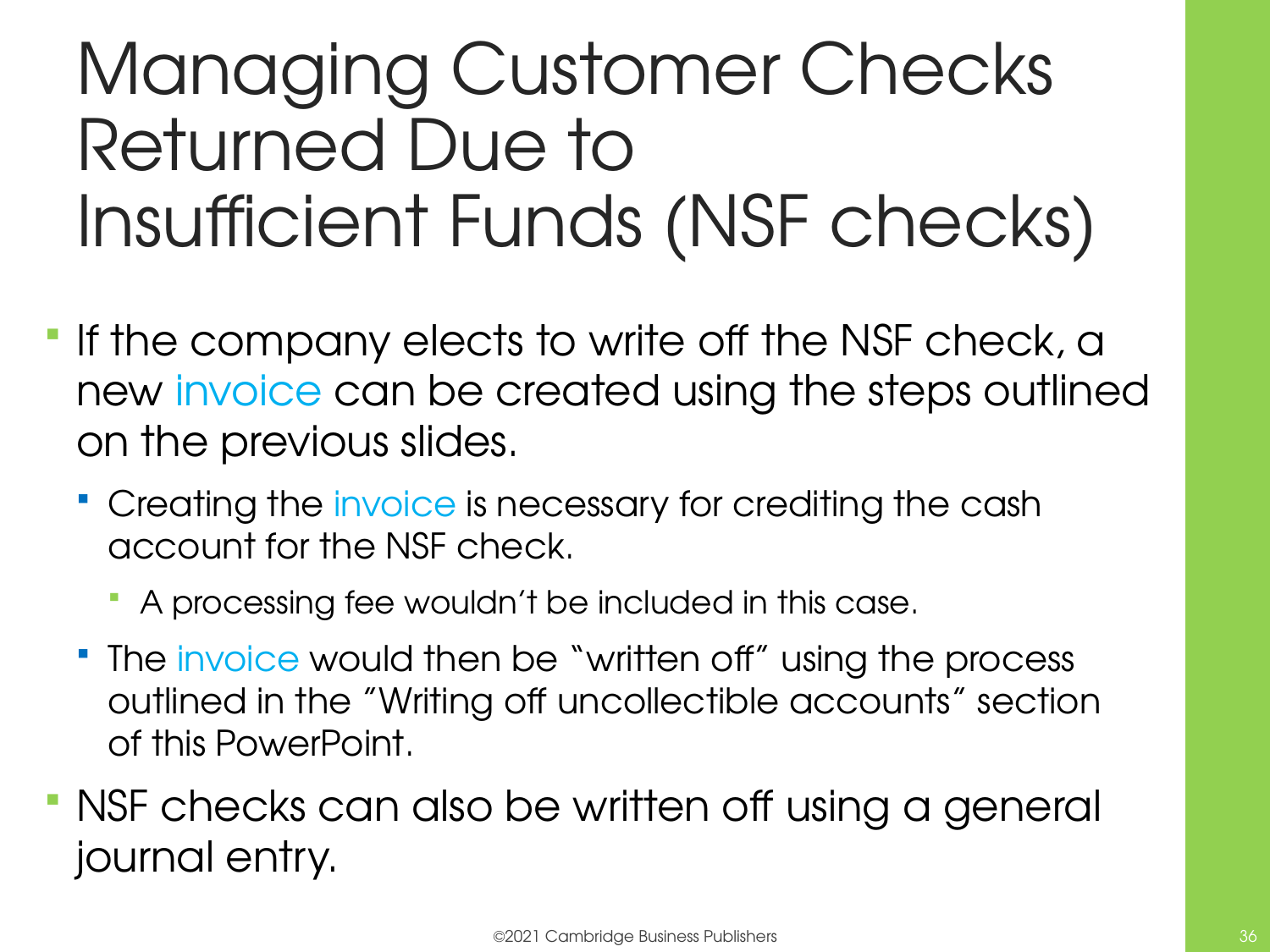

# Managing Customer Checks Returned Due to Insufficient Funds (NSF checks)
If the company elects to write off the NSF check, a new invoice can be created using the steps outlined on the previous slides.
Creating the invoice is necessary for crediting the cash account for the NSF check.
A processing fee wouldn’t be included in this case.
The invoice would then be “written off” using the process outlined in the ”Writing off uncollectible accounts” section       of this PowerPoint.
NSF checks can also be written off using a general journal entry.

36
©2021 Cambridge Business Publishers